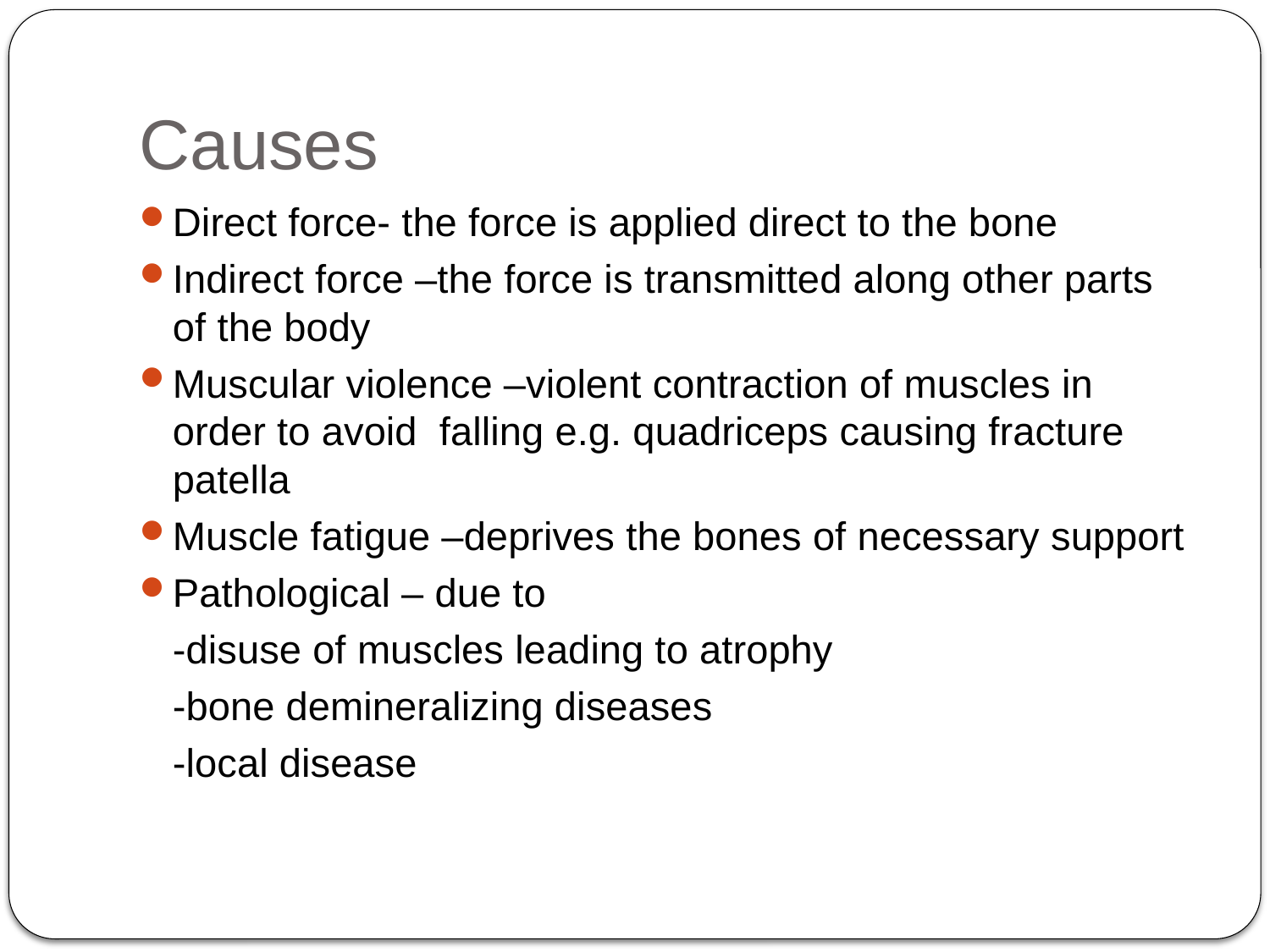

# Causes
Direct force- the force is applied direct to the bone
Indirect force –the force is transmitted along other parts of the body
Muscular violence –violent contraction of muscles in order to avoid  falling e.g. quadriceps causing fracture patella
Muscle fatigue –deprives the bones of necessary support
Pathological – due to
	-disuse of muscles leading to atrophy
	-bone demineralizing diseases
	-local disease